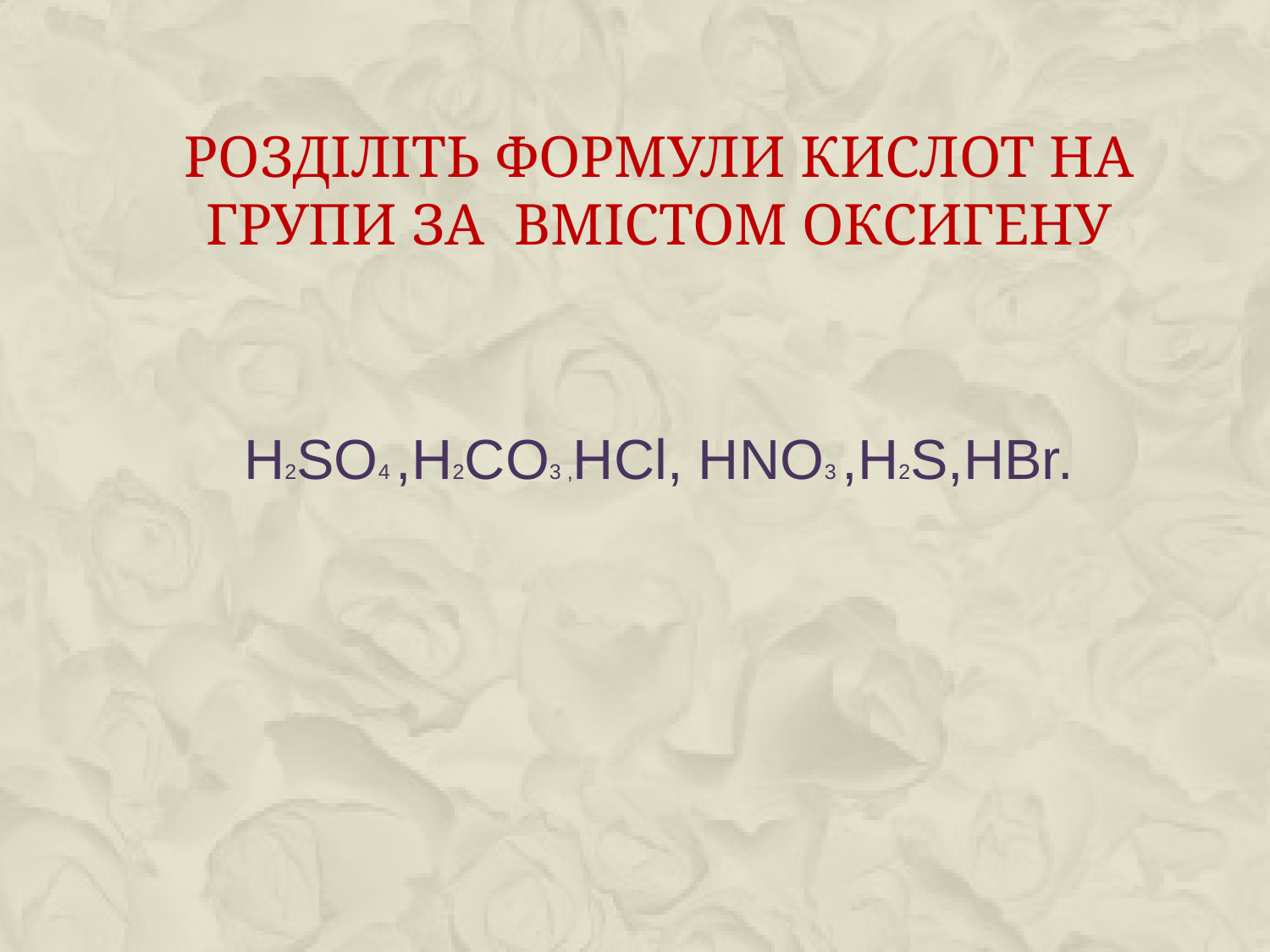

# Розділіть формули кислот на групи за  вмістом Оксигену
H2SO4 ,H2CO3 ,HCl, HNO3 ,H2S,HBr.